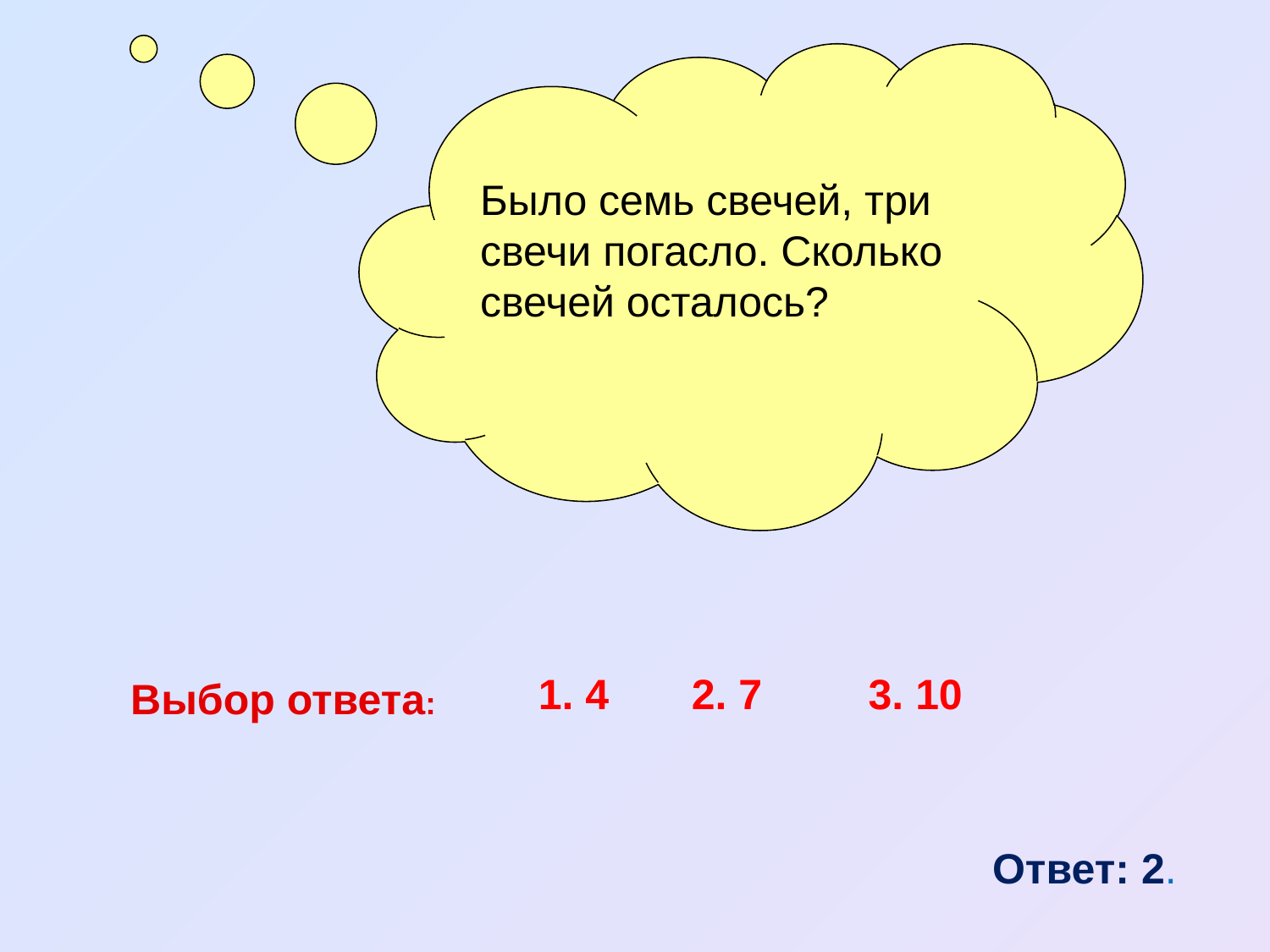

Было семь свечей, три свечи погасло. Сколько свечей осталось?

1. 4       2. 7         3. 10
Выбор ответа:
Ответ: 2.